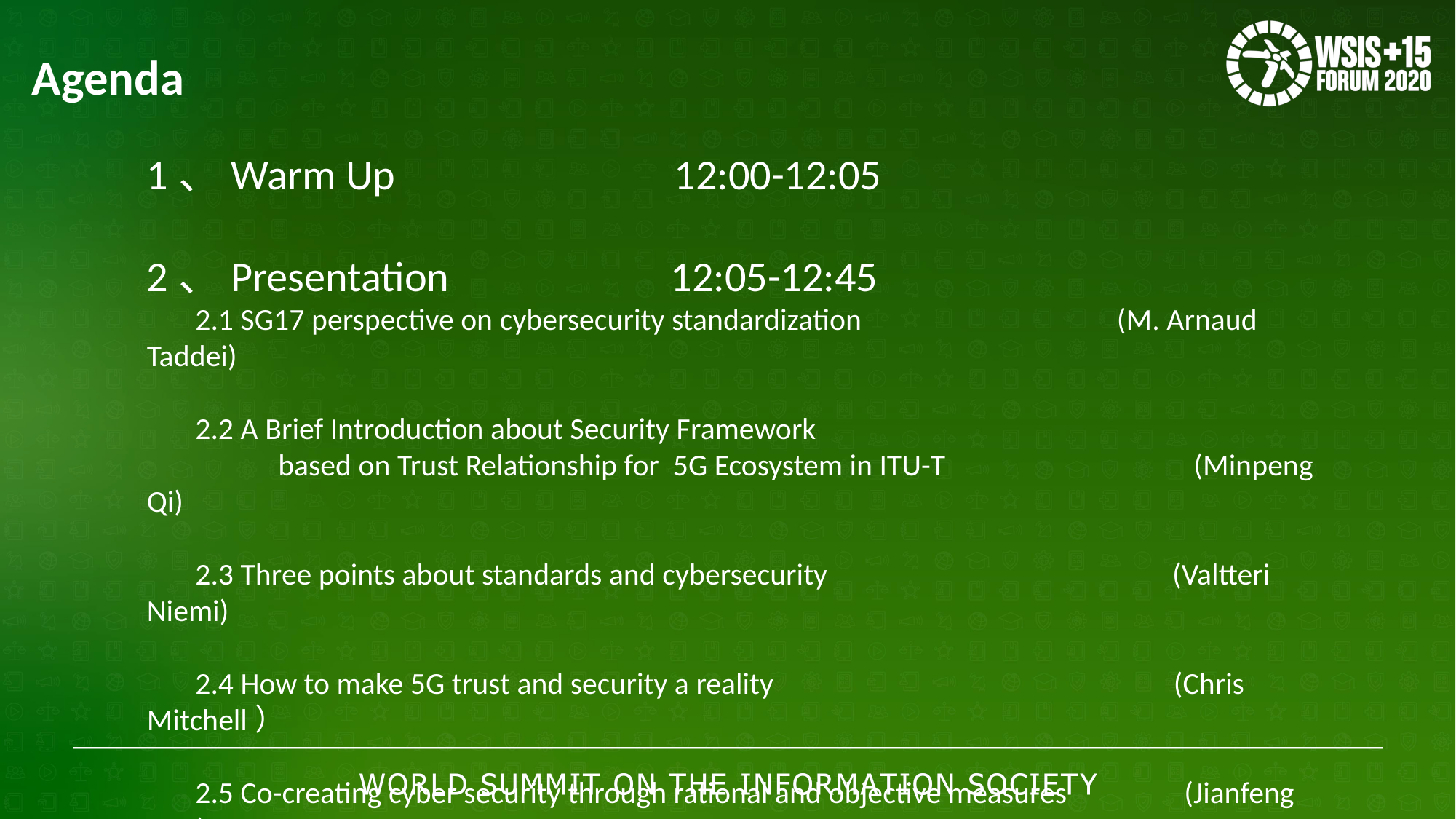

Agenda
1、Warm Up                             12:00-12:05

2、Presentation                       12:05-12:45
       2.1 SG17 perspective on cybersecurity standardization                                     (M. Arnaud Taddei)

       2.2 A Brief Introduction about Security Framework
                   based on Trust Relationship for  5G Ecosystem in ITU-T                                    (Minpeng Qi)

       2.3 Three points about standards and cybersecurity                                                  (Valtteri Niemi)

       2.4 How to make 5G trust and security a reality                                                          (Chris Mitchell）

       2.5 Co-creating cyber security through rational and objective measures                 (Jianfeng Nan)

3、 Q/A                                      12:45-13:00